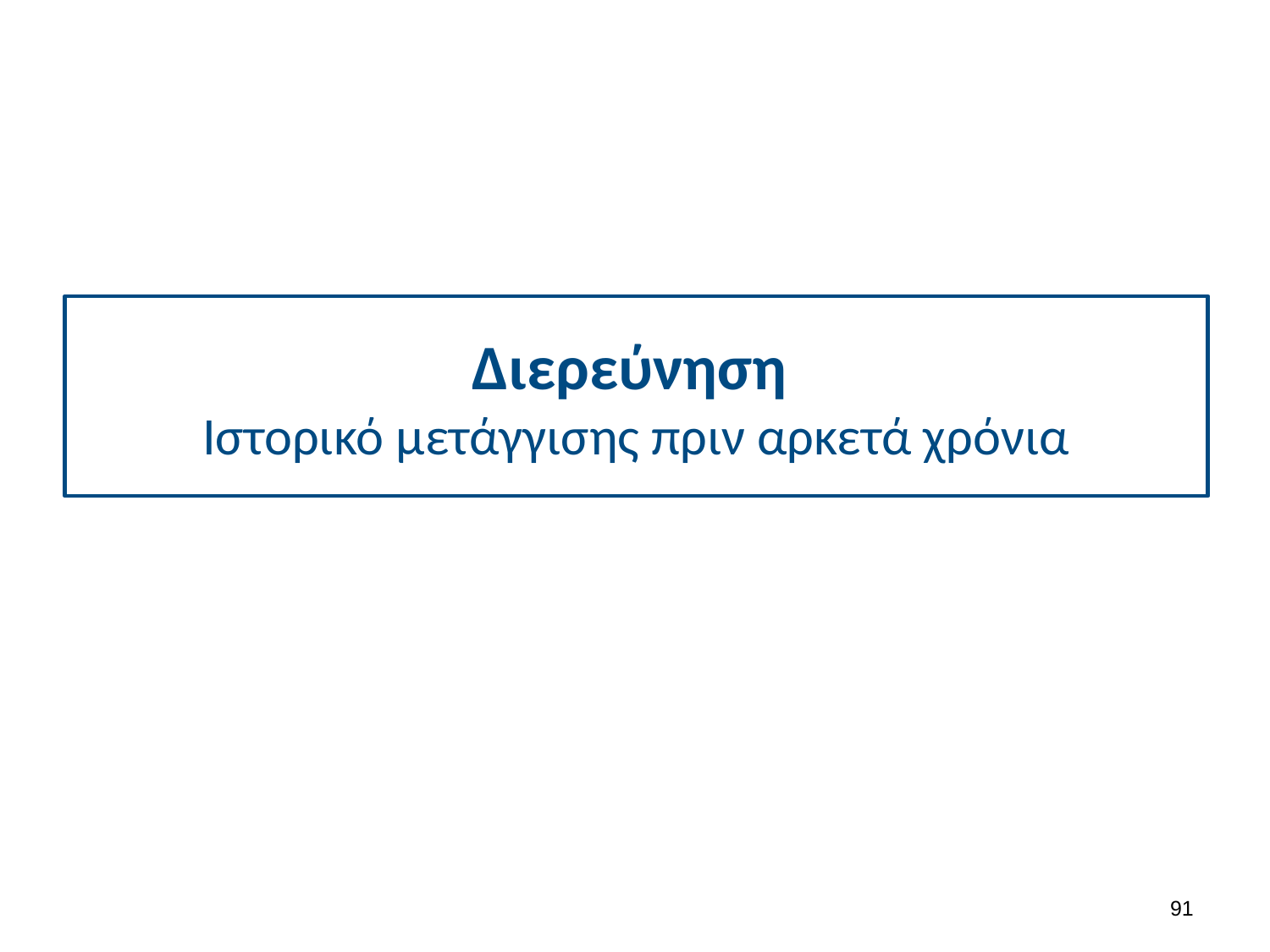

# Διερεύνηση Ιστορικό μετάγγισης πριν αρκετά χρόνια
91